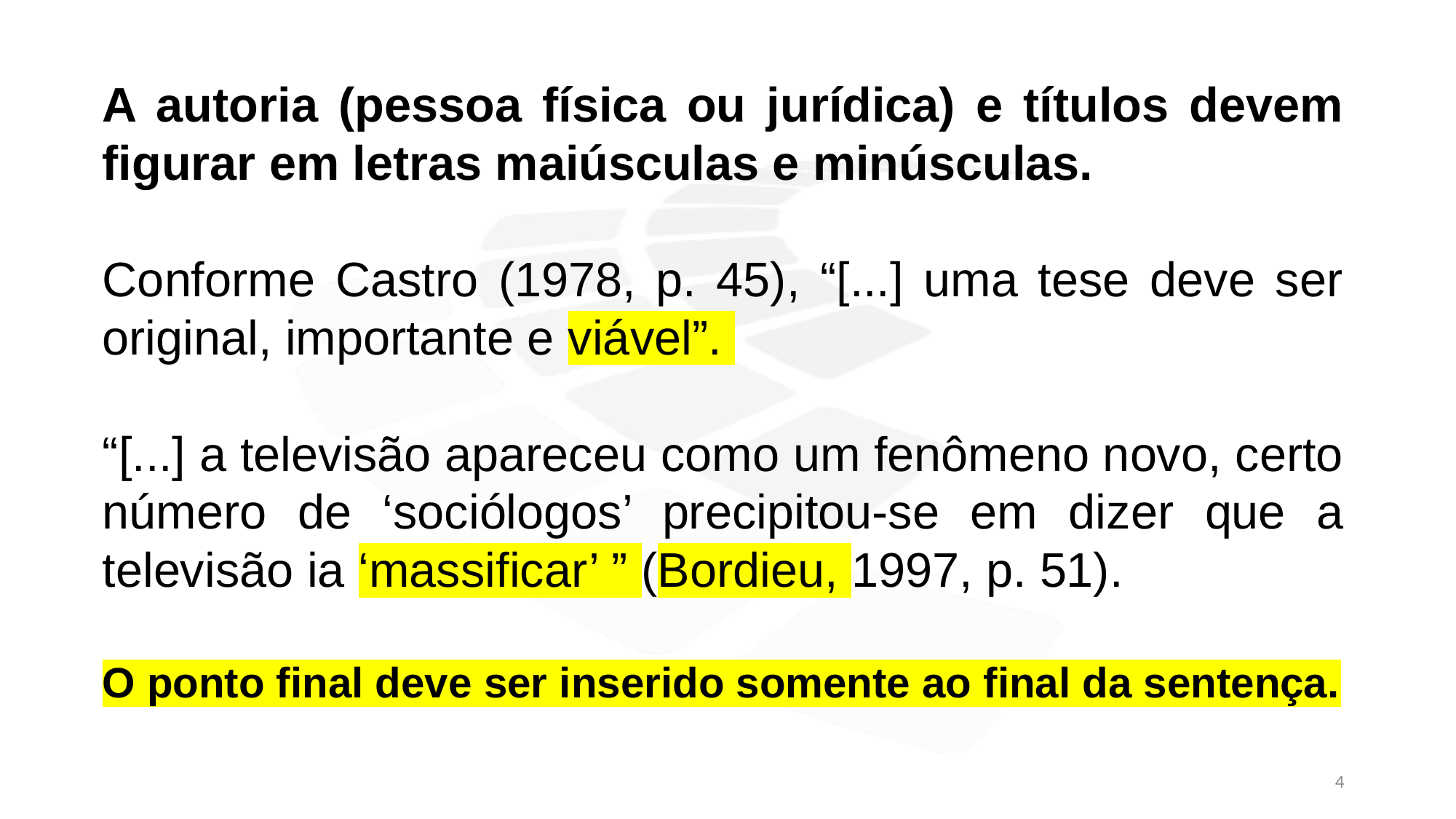

A autoria (pessoa física ou jurídica) e títulos devem figurar em letras maiúsculas e minúsculas.

Conforme Castro (1978, p. 45), “[...] uma tese deve ser original, importante e viável”.

“[...] a televisão apareceu como um fenômeno novo, certo número de ‘sociólogos’ precipitou-se em dizer que a televisão ia ‘massificar’ ” (Bordieu, 1997, p. 51).

O ponto final deve ser inserido somente ao final da sentença.

4